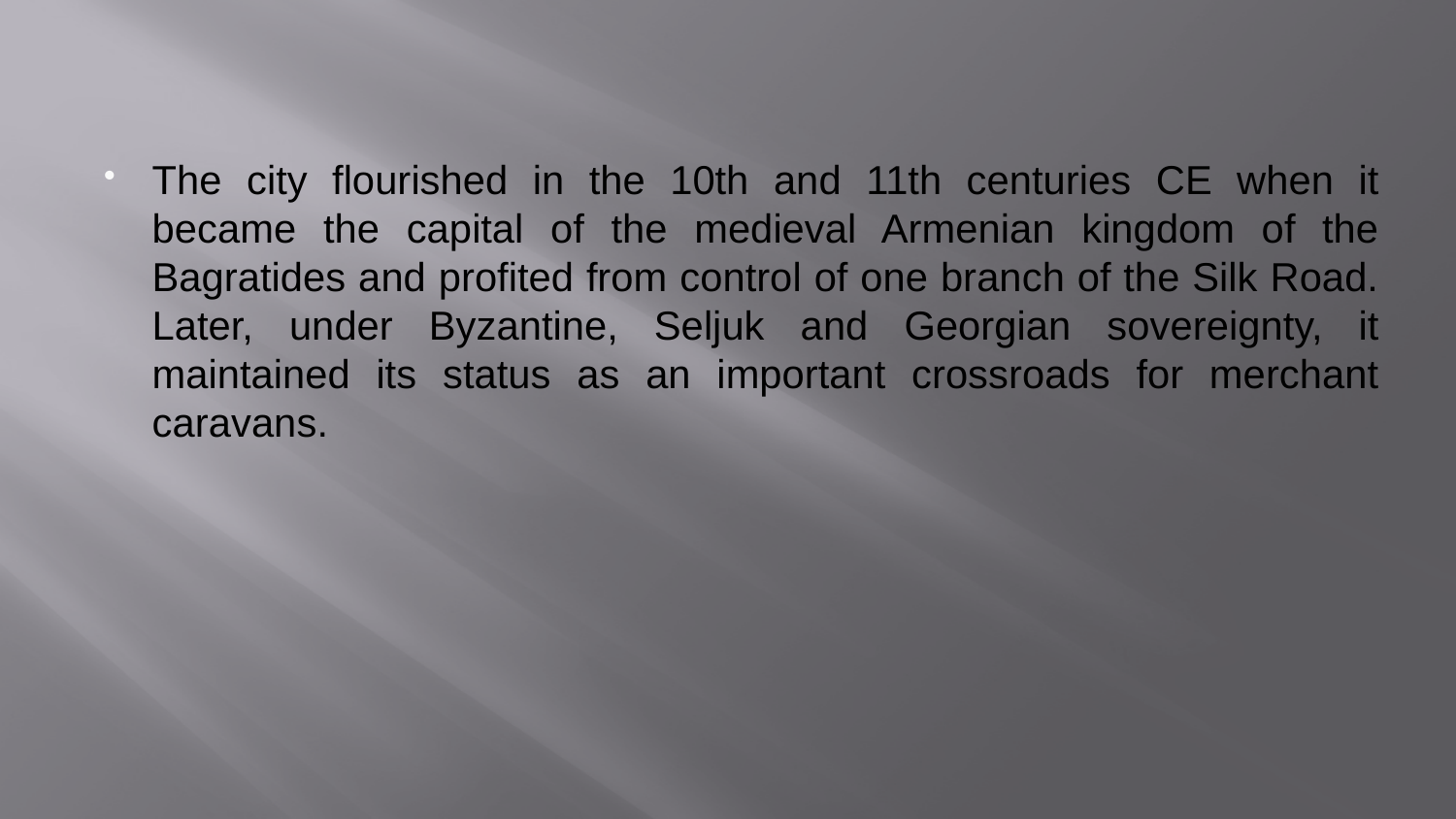

The city flourished in the 10th and 11th centuries CE when it became the capital of the medieval Armenian kingdom of the Bagratides and profited from control of one branch of the Silk Road. Later, under Byzantine, Seljuk and Georgian sovereignty, it maintained its status as an important crossroads for merchant caravans.